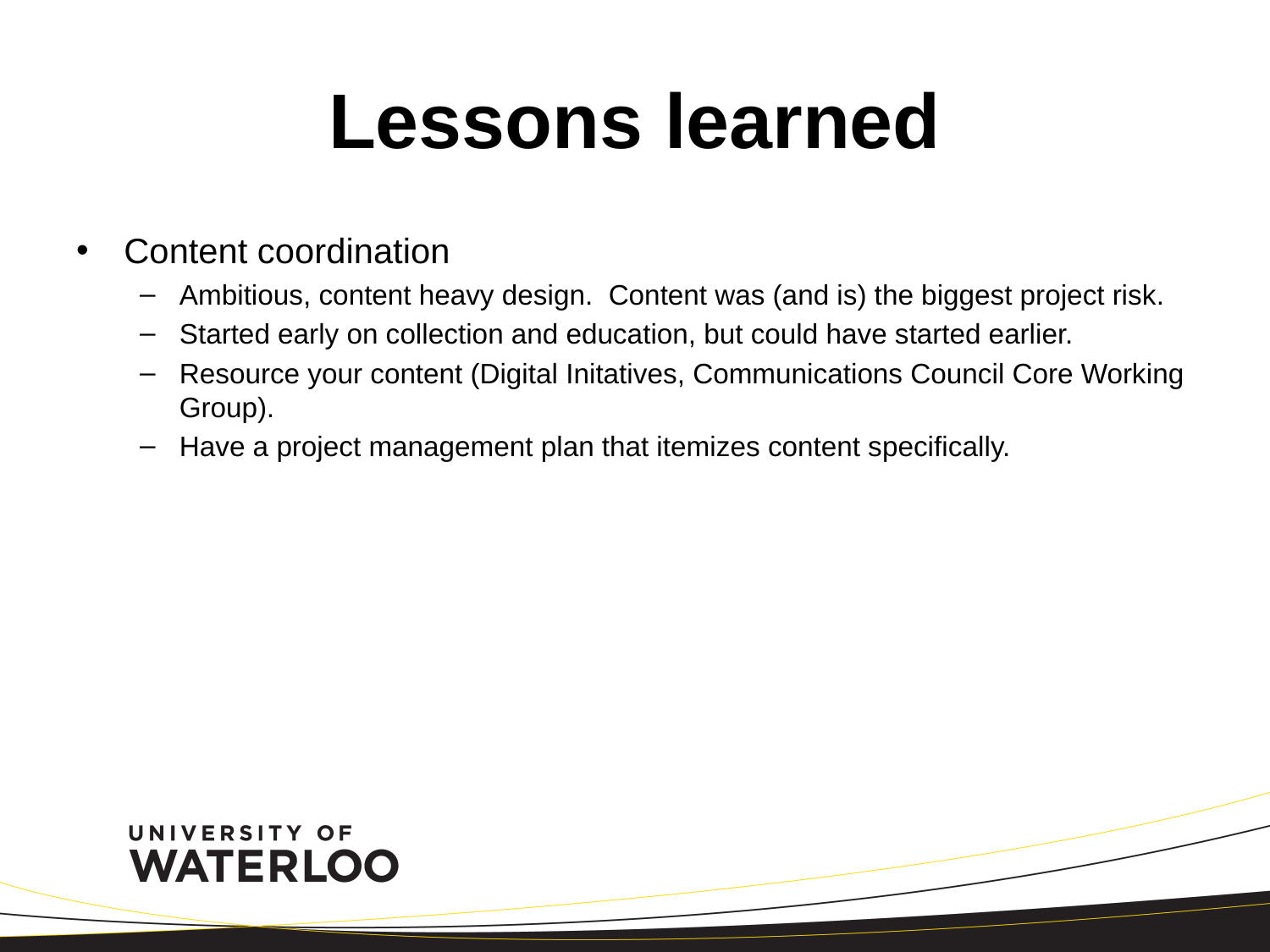

# Lessons learned
Content coordination
Ambitious, content heavy design.  Content was (and is) the biggest project risk.
Started early on collection and education, but could have started earlier.
Resource your content (Digital Initatives, Communications Council Core Working Group).
Have a project management plan that itemizes content specifically.